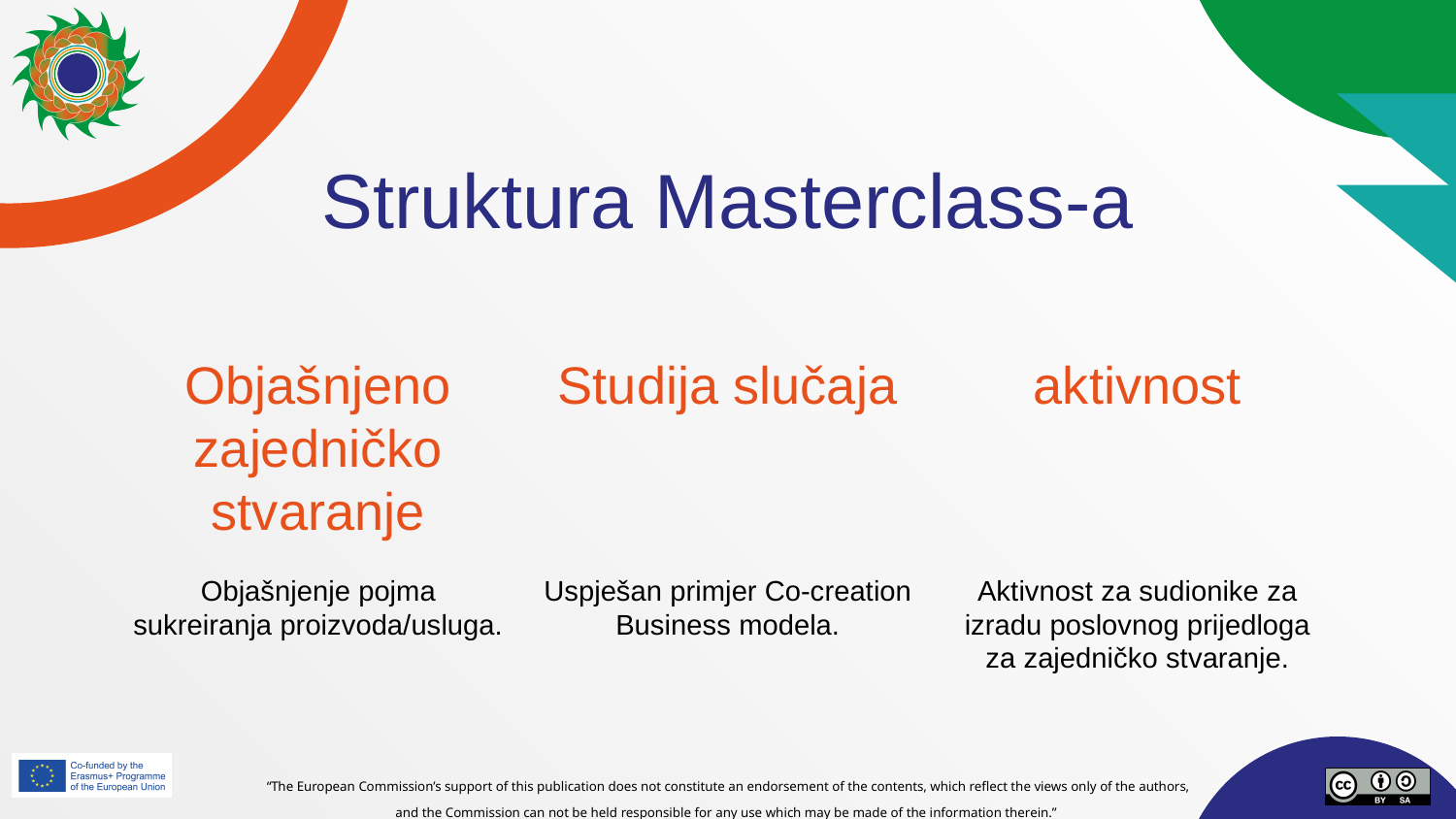

# Struktura Masterclass-a
Objašnjeno zajedničko stvaranje
Studija slučaja
aktivnost
Objašnjenje pojma sukreiranja proizvoda/usluga.
Uspješan primjer Co-creation Business modela.
Aktivnost za sudionike za izradu poslovnog prijedloga za zajedničko stvaranje.